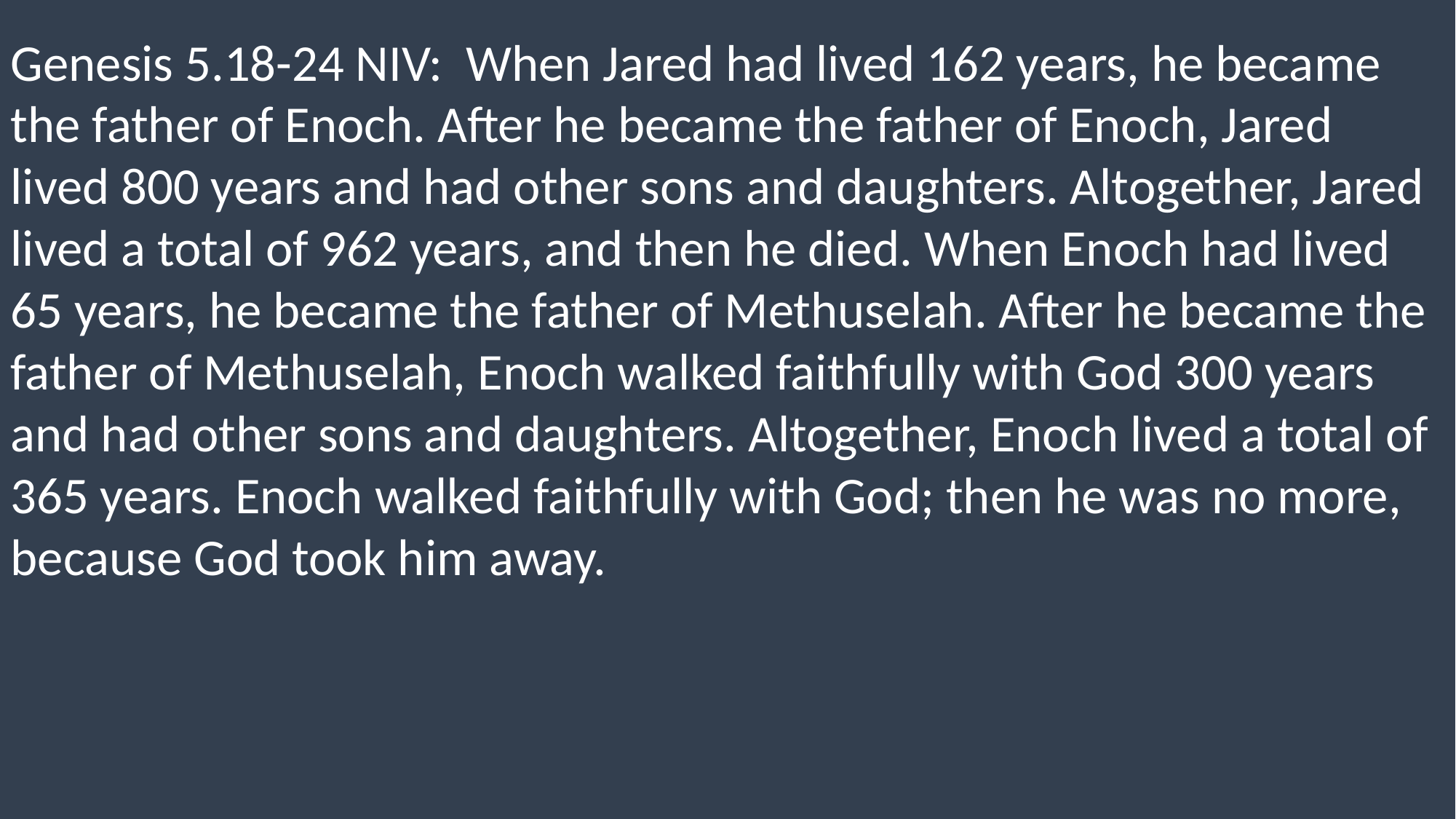

Genesis 5.18-24 NIV:  When Jared had lived 162 years, he became the father of Enoch. After he became the father of Enoch, Jared lived 800 years and had other sons and daughters. Altogether, Jared lived a total of 962 years, and then he died. When Enoch had lived 65 years, he became the father of Methuselah. After he became the father of Methuselah, Enoch walked faithfully with God 300 years and had other sons and daughters. Altogether, Enoch lived a total of 365 years. Enoch walked faithfully with God; then he was no more, because God took him away.